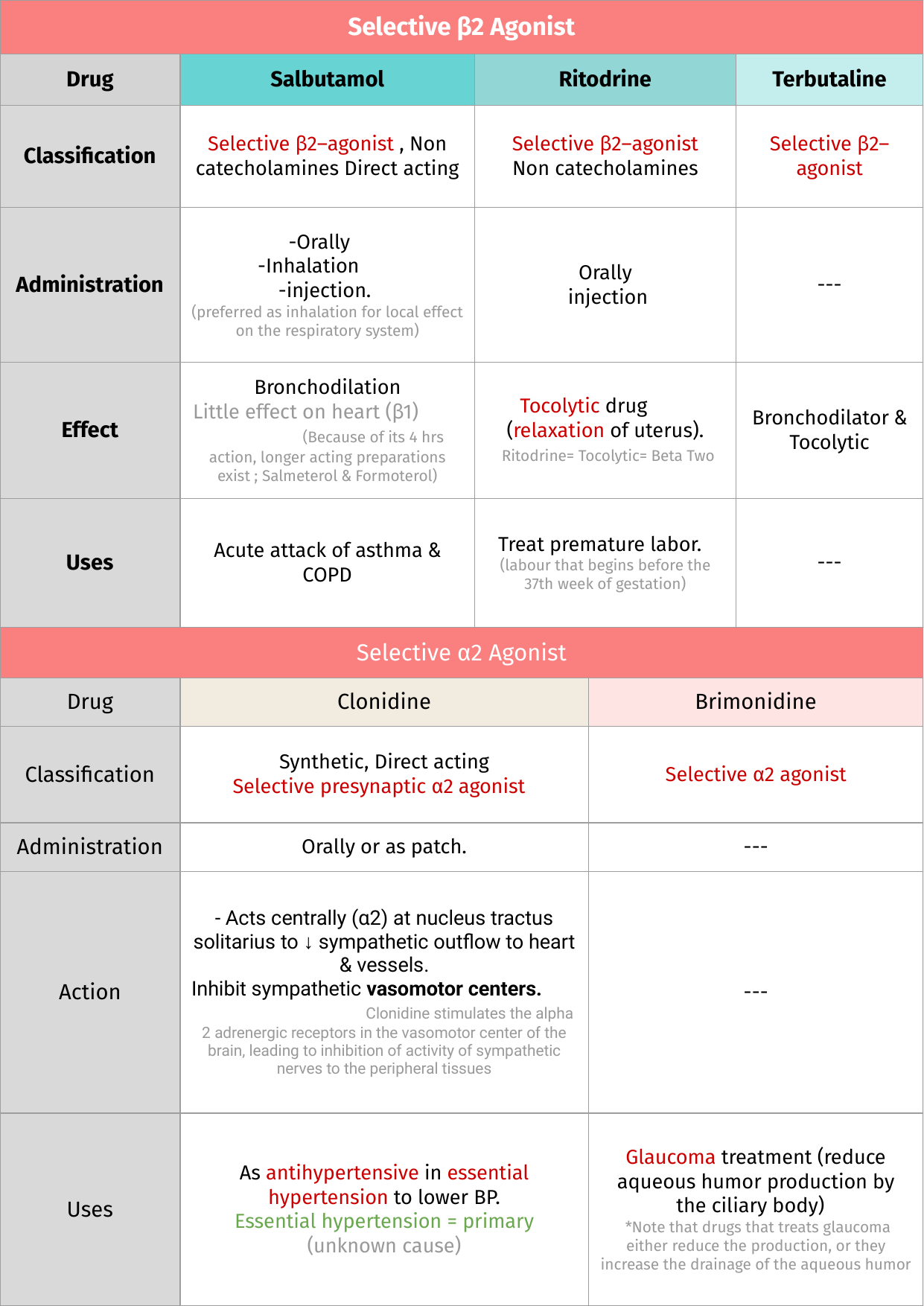

| Selective β2 Agonist |  |  |  |
| --- | --- | --- | --- |
| Drug | Salbutamol | Ritodrine | Terbutaline |
| Classification | Selective β2–agonist , Non catecholamines Direct acting | Selective β2–agonist Non catecholamines | Selective β2–agonist |
| Administration | -Orally -Inhalation -injection. (preferred as inhalation for local effect on the respiratory system) | Orally injection | --- |
| Effect | Bronchodilation Little effect on heart (β1) (Because of its 4 hrs action, longer acting preparations exist ; Salmeterol & Formoterol) | Tocolytic drug (relaxation of uterus). Ritodrine= Tocolytic= Beta Two | Bronchodilator & Tocolytic |
| Uses | Acute attack of asthma & COPD | Treat premature labor. (labour that begins before the 37th week of gestation) | --- |
#
| Selective α2 Agonist |  |  |
| --- | --- | --- |
| Drug | Clonidine | Brimonidine |
| Classification | Synthetic, Direct acting Selective presynaptic α2 agonist | Selective α2 agonist |
| Administration | Orally or as patch. | --- |
| Action | - Acts centrally (α2) at nucleus tractus solitarius to ↓ sympathetic outflow to heart & vessels. Inhibit sympathetic vasomotor centers. Clonidine stimulates the alpha 2 adrenergic receptors in the vasomotor center of the brain, leading to inhibition of activity of sympathetic nerves to the peripheral tissues | --- |
| Uses | As antihypertensive in essential hypertension to lower BP. Essential hypertension = primary (unknown cause) | Glaucoma treatment (reduce aqueous humor production by the ciliary body) \*Note that drugs that treats glaucoma either reduce the production, or they increase the drainage of the aqueous humor |